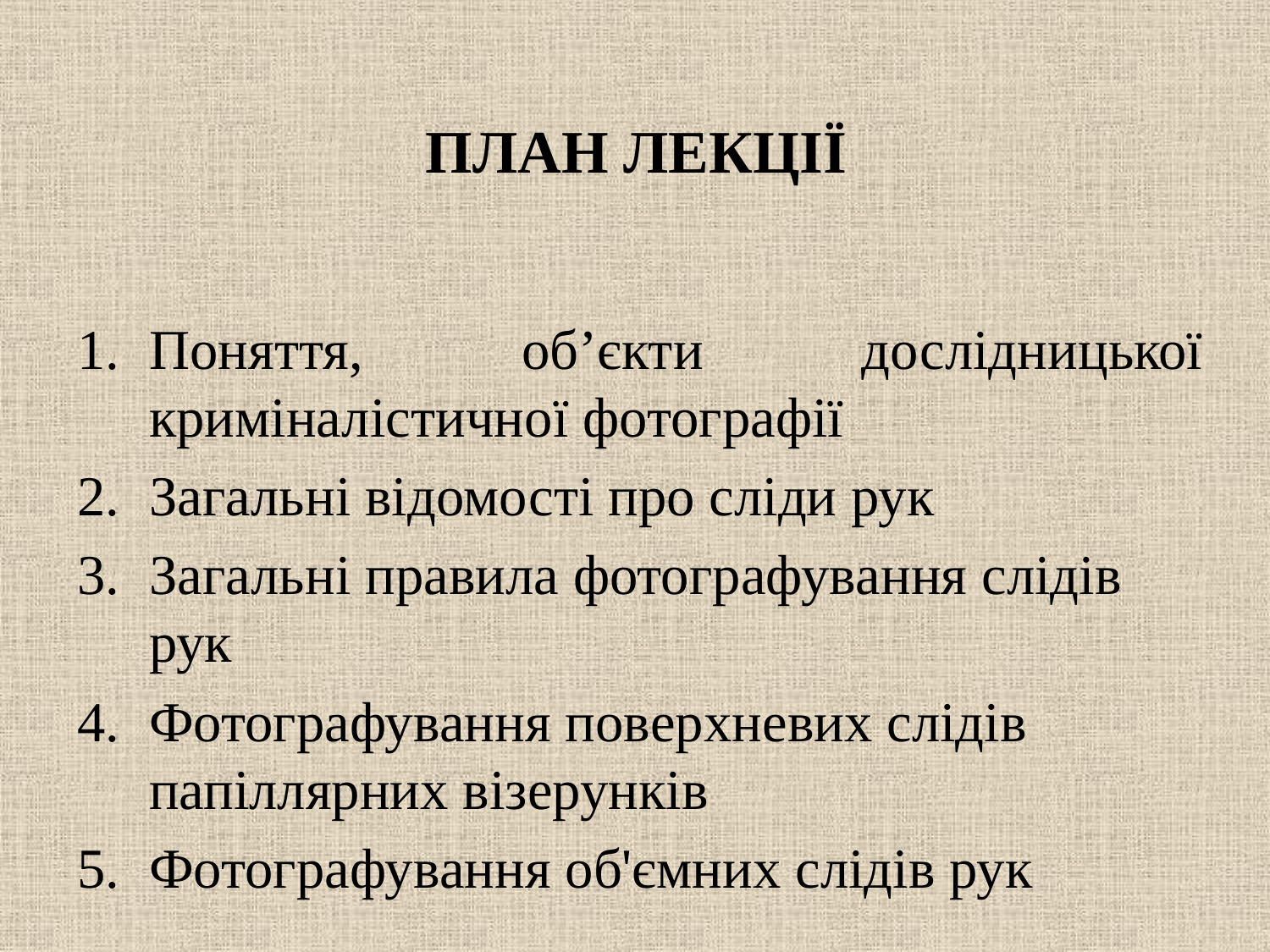

# План лекціЇ
Поняття, об’єкти дослідницької криміналістичної фотографії
Загальні відомості про сліди рук
Загальні правила фотографування слідів рук
Фотографування поверхневих слідів папіллярних візерунків
Фотографування об'ємних слідів рук